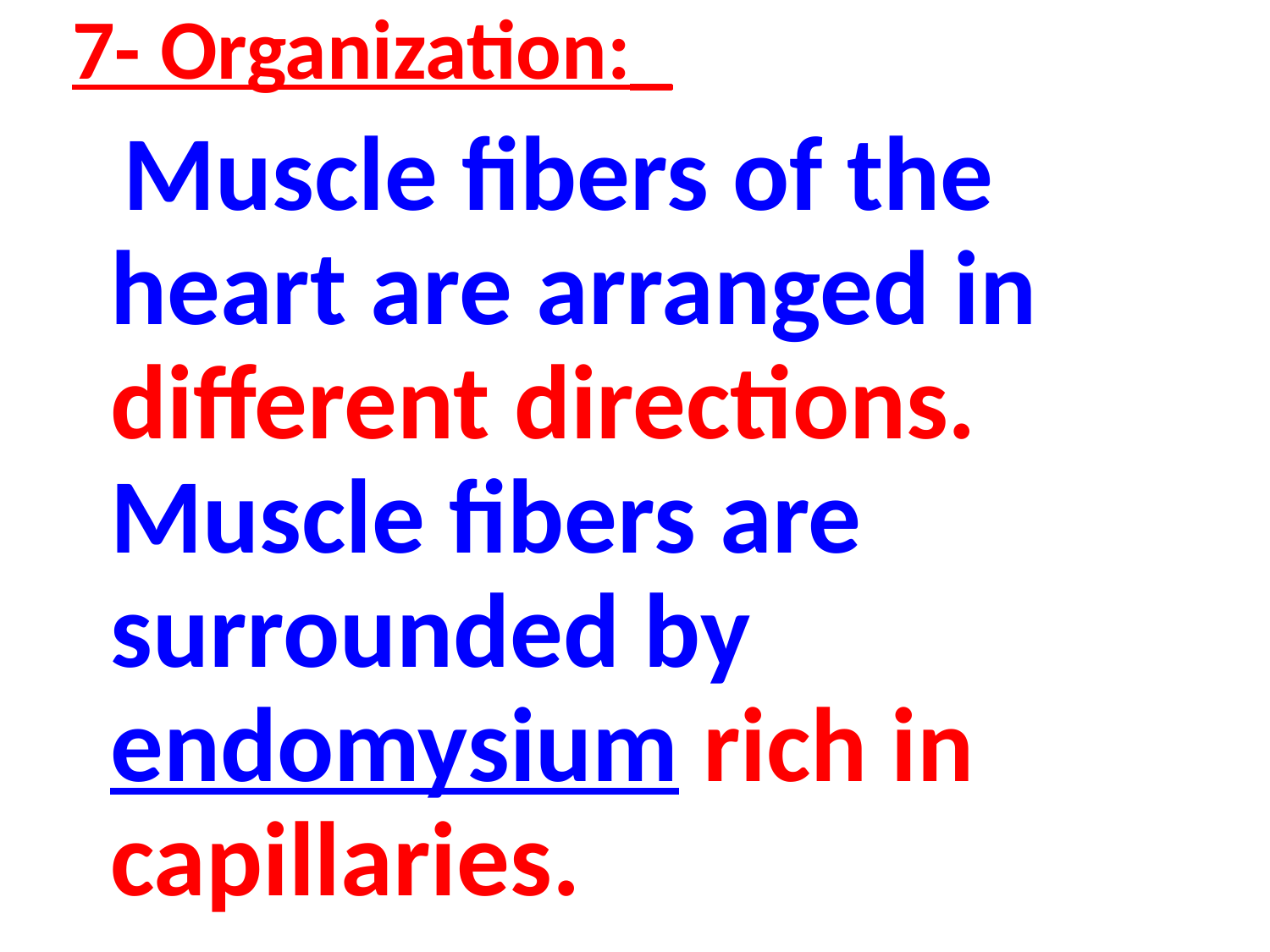

7- Organization:_
    Muscle fibers of the heart are arranged in different directions. Muscle fibers are surrounded by thin endomysium rich in capillaries.